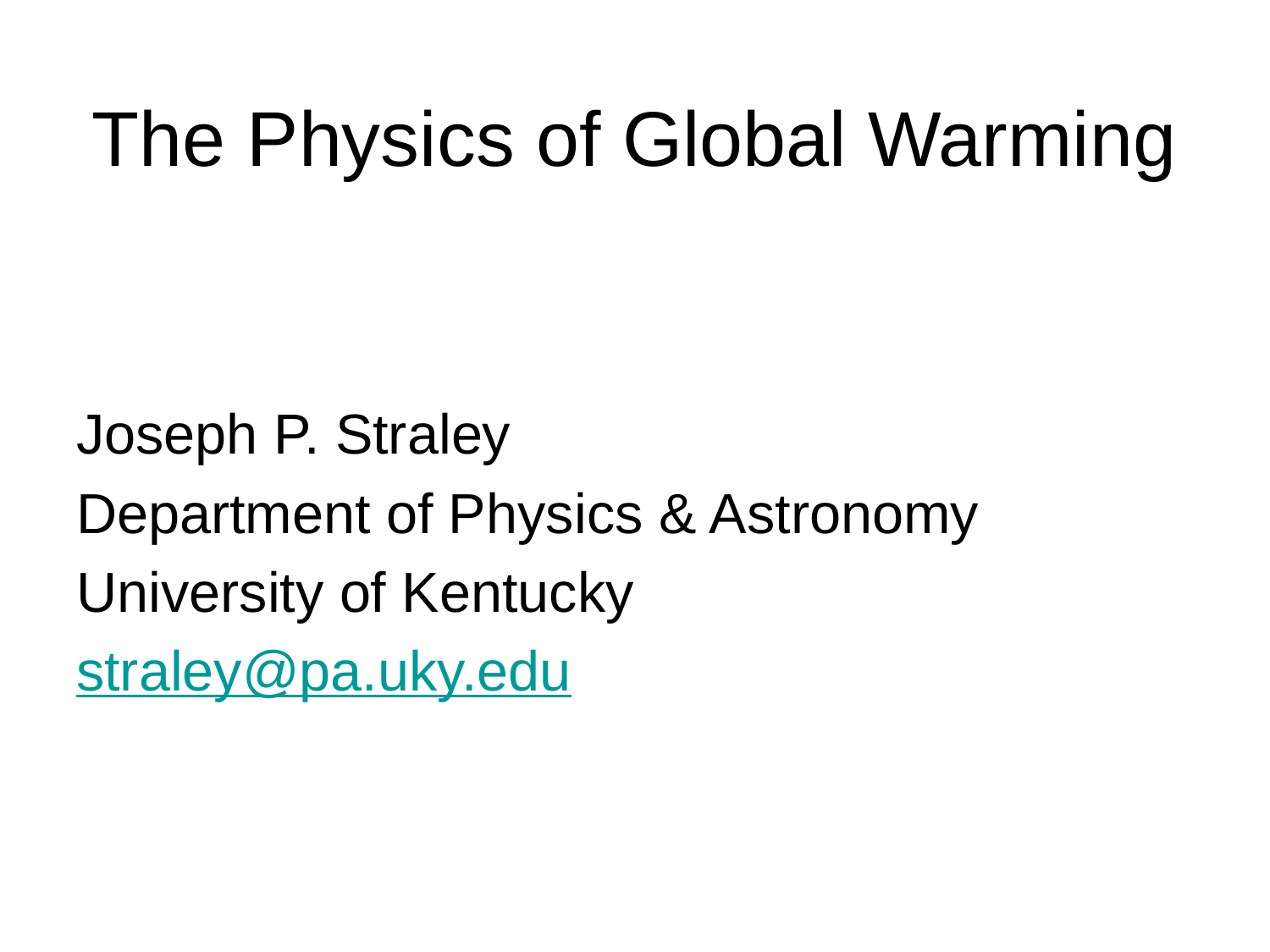

# The Physics of Global Warming
Joseph P. Straley
Department of Physics & Astronomy
University of Kentucky
straley@pa.uky.edu